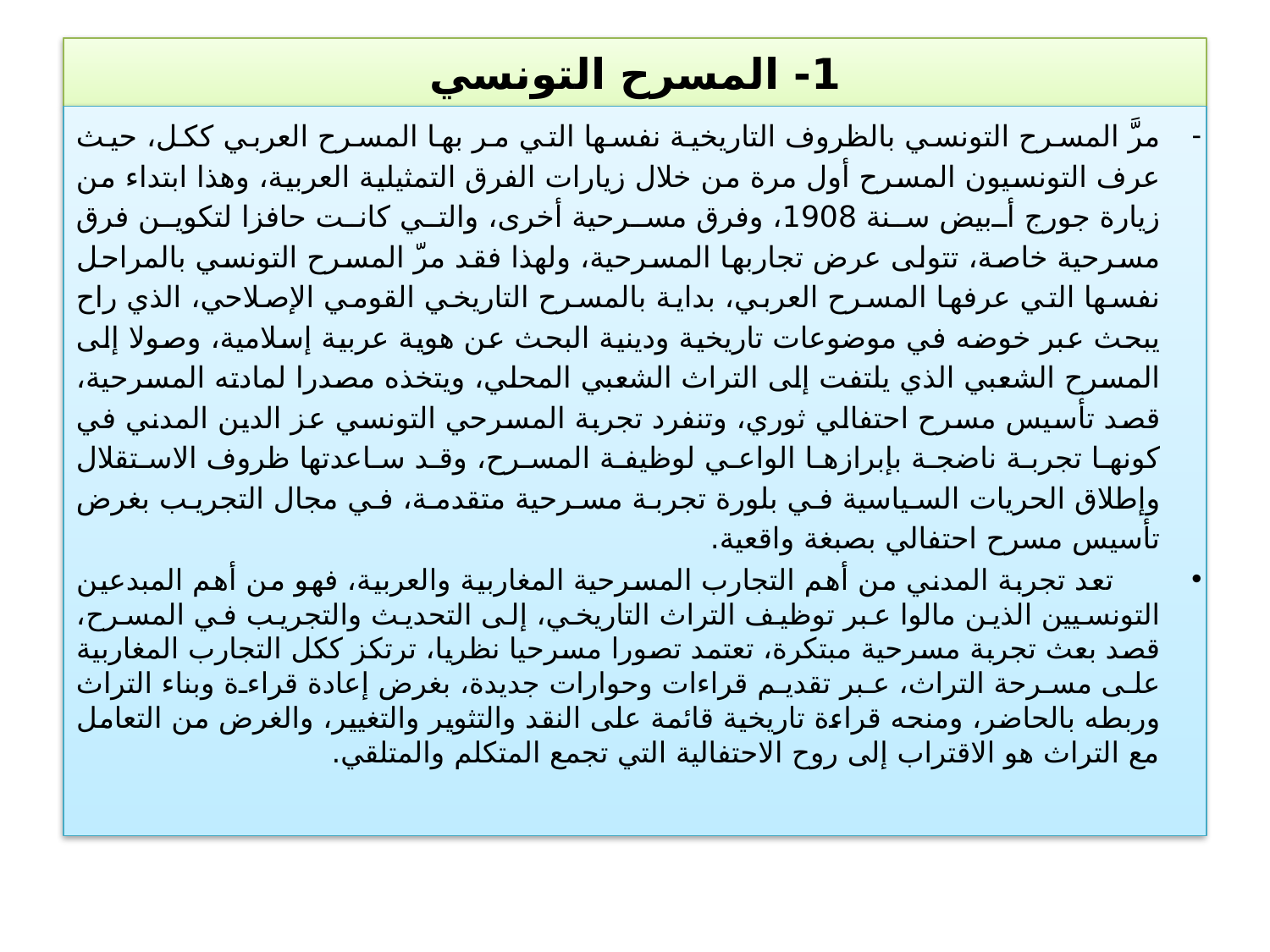

# 1- المسرح التونسي
مرَّ المسرح التونسي بالظروف التاريخية نفسها التي مر بها المسرح العربي ككل، حيث عرف التونسيون المسرح أول مرة من خلال زيارات الفرق التمثيلية العربية، وهذا ابتداء من زيارة جورج أبيض سنة 1908، وفرق مسرحية أخرى، والتي كانت حافزا لتكوين فرق مسرحية خاصة، تتولى عرض تجاربها المسرحية، ولهذا فقد مرّ المسرح التونسي بالمراحل نفسها التي عرفها المسرح العربي، بداية بالمسرح التاريخي القومي الإصلاحي، الذي راح يبحث عبر خوضه في موضوعات تاريخية ودينية البحث عن هوية عربية إسلامية، وصولا إلى المسرح الشعبي الذي يلتفت إلى التراث الشعبي المحلي، ويتخذه مصدرا لمادته المسرحية، قصد تأسيس مسرح احتفالي ثوري، وتنفرد تجربة المسرحي التونسي عز الدين المدني في كونها تجربة ناضجة بإبرازها الواعي لوظيفة المسرح، وقد ساعدتها ظروف الاستقلال وإطلاق الحريات السياسية في بلورة تجربة مسرحية متقدمة، في مجال التجريب بغرض تأسيس مسرح احتفالي بصبغة واقعية.
     تعد تجربة المدني من أهم التجارب المسرحية المغاربية والعربية، فهو من أهم المبدعين التونسيين الذين مالوا عبر توظيف التراث التاريخي، إلى التحديث والتجريب في المسرح، قصد بعث تجربة مسرحية مبتكرة، تعتمد تصورا مسرحيا نظريا، ترتكز ككل التجارب المغاربية على مسرحة التراث، عبر تقديم قراءات وحوارات جديدة، بغرض إعادة قراءة وبناء التراث وربطه بالحاضر، ومنحه قراءة تاريخية قائمة على النقد والتثوير والتغيير، والغرض من التعامل مع التراث هو الاقتراب إلى روح الاحتفالية التي تجمع المتكلم والمتلقي.